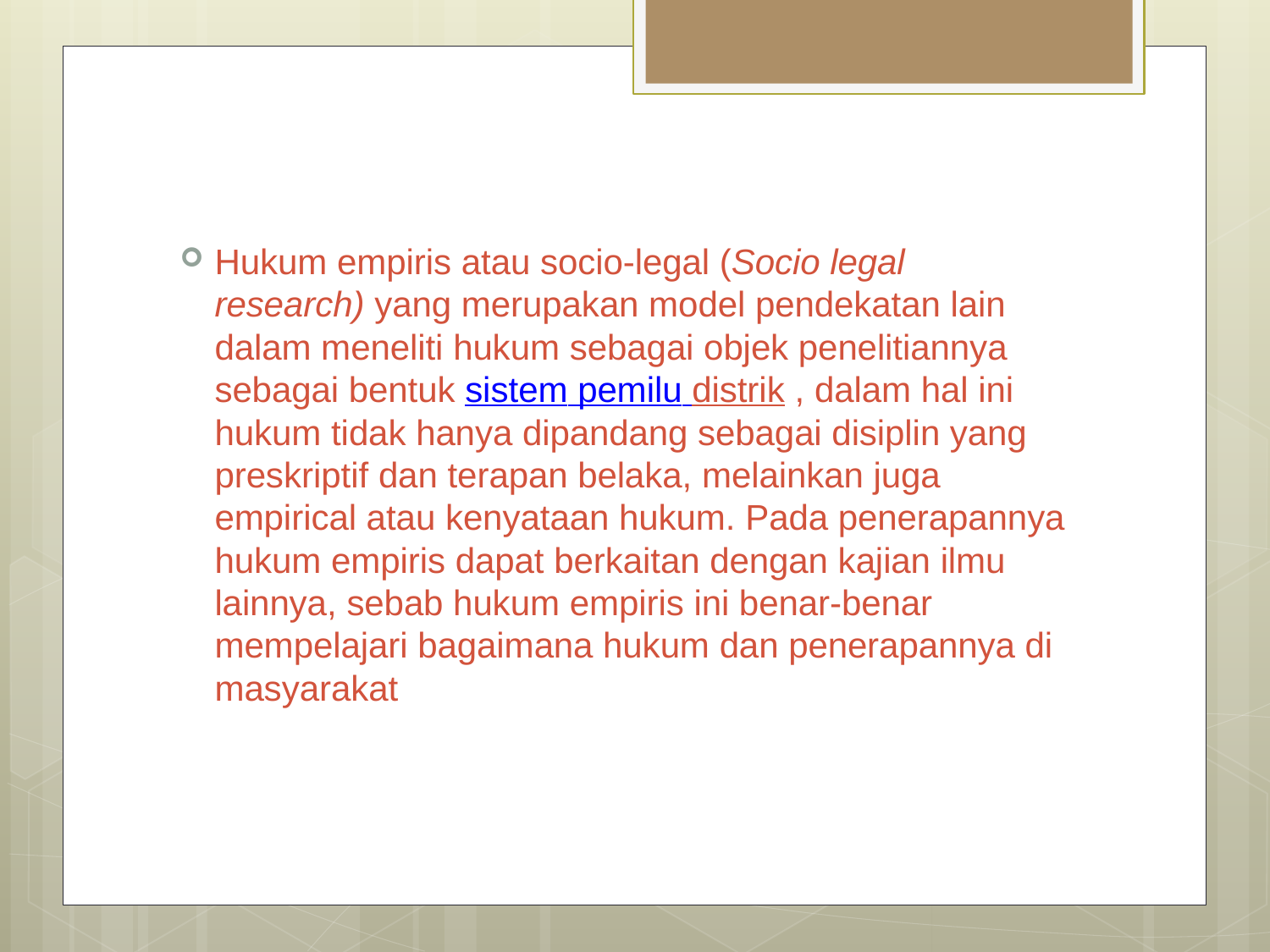

Hukum empiris atau socio-legal (Socio legal research) yang merupakan model pendekatan lain
dalam meneliti hukum sebagai objek penelitiannya sebagai bentuk sistem pemilu distrik , dalam hal ini hukum tidak hanya dipandang sebagai disiplin yang preskriptif dan terapan belaka, melainkan juga empirical atau kenyataan hukum. Pada penerapannya hukum empiris dapat berkaitan dengan kajian ilmu lainnya, sebab hukum empiris ini benar-benar mempelajari bagaimana hukum dan penerapannya di masyarakat